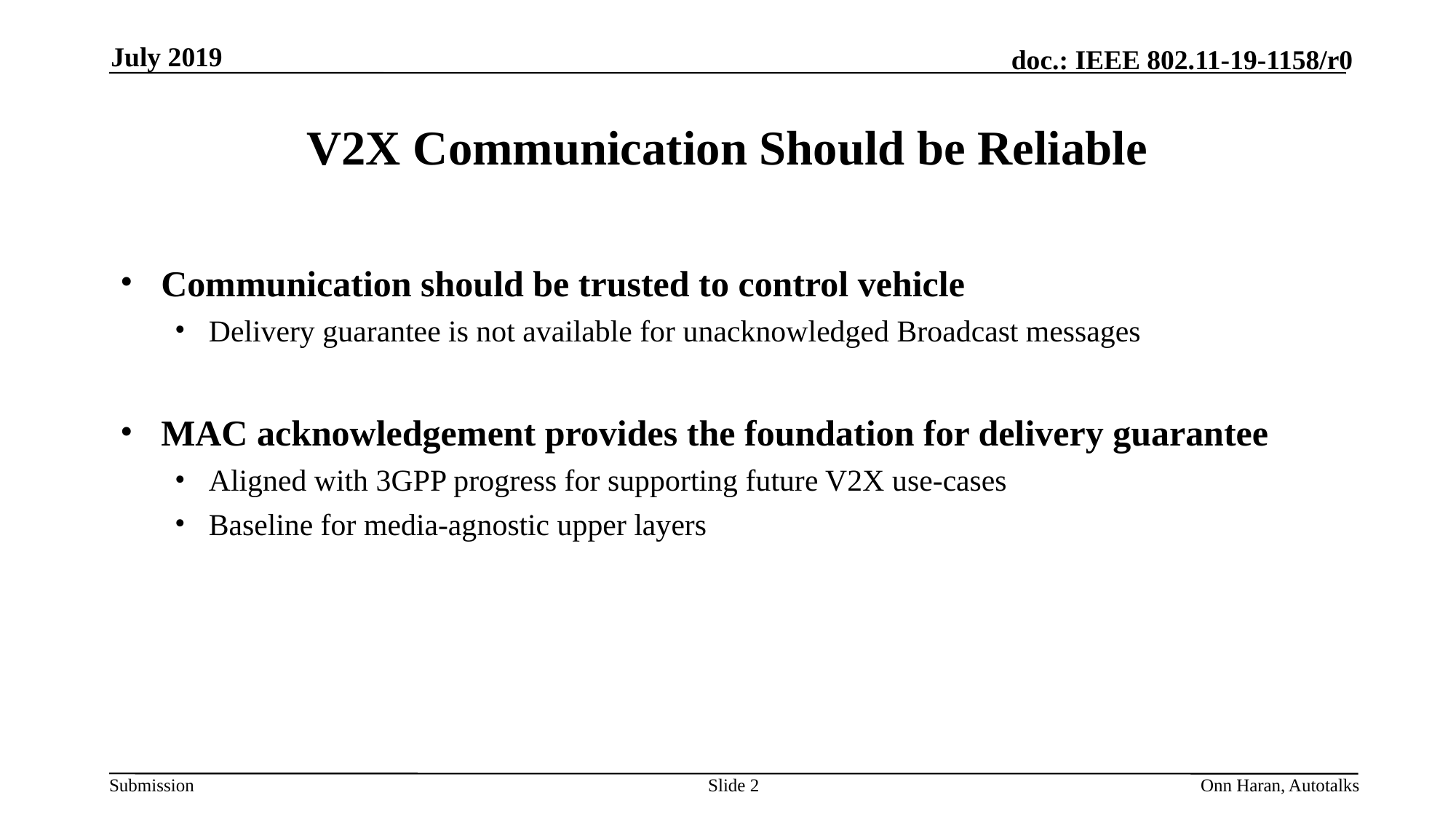

July 2019
# V2X Communication Should be Reliable

Communication should be trusted to control vehicle
Delivery guarantee is not available for unacknowledged Broadcast messages

MAC acknowledgement provides the foundation for delivery guarantee
Aligned with 3GPP progress for supporting future V2X use-cases
Baseline for media-agnostic upper layers

Slide 2
Onn Haran, Autotalks